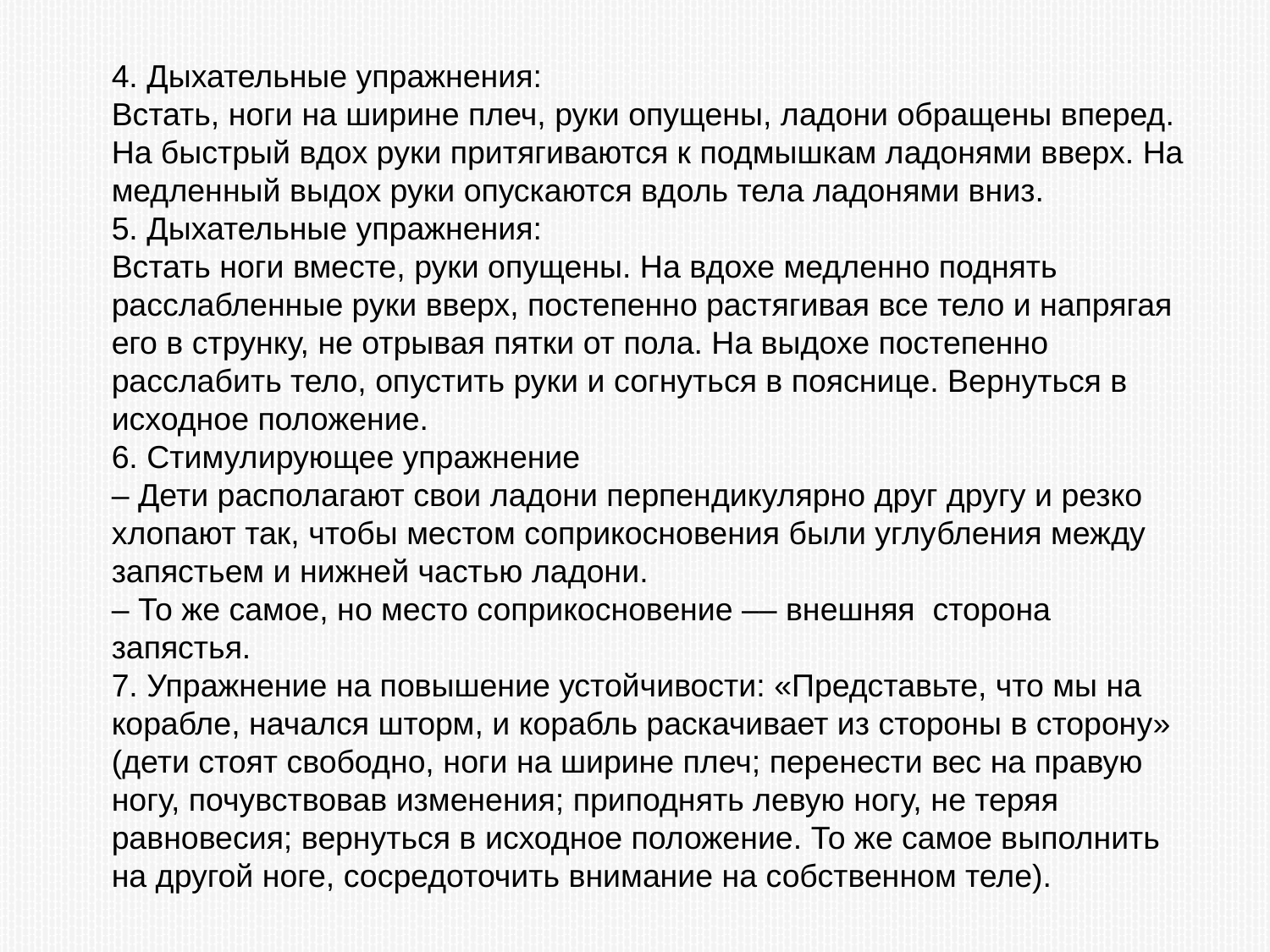

4. Дыхательные упражнения:
Встать, ноги на ширине плеч, руки опущены, ладони обращены вперед. На быстрый вдох руки притягиваются к подмышкам ладонями вверх. На медленный выдох руки опускаются вдоль тела ладонями вниз.
5. Дыхательные упражнения:
Встать ноги вместе, руки опущены. На вдохе медленно поднять расслабленные руки вверх, постепенно растягивая все тело и напрягая его в струнку, не отрывая пятки от пола. На выдохе постепенно расслабить тело, опустить руки и согнуться в пояснице. Вернуться в исходное положение.
6. Стимулирующее упражнение
– Дети располагают свои ладони перпендикулярно друг другу и резко хлопают так, чтобы местом соприкосновения были углубления между запястьем и нижней частью ладони.
– То же самое, но место соприкосновение –– внешняя  сторона запястья.
7. Упражнение на повышение устойчивости: «Представьте, что мы на корабле, начался шторм, и корабль раскачивает из стороны в сторону» (дети стоят свободно, ноги на ширине плеч; перенести вес на правую ногу, почувствовав изменения; приподнять левую ногу, не теряя равновесия; вернуться в исходное положение. То же самое выполнить на другой ноге, сосредоточить внимание на собственном теле).